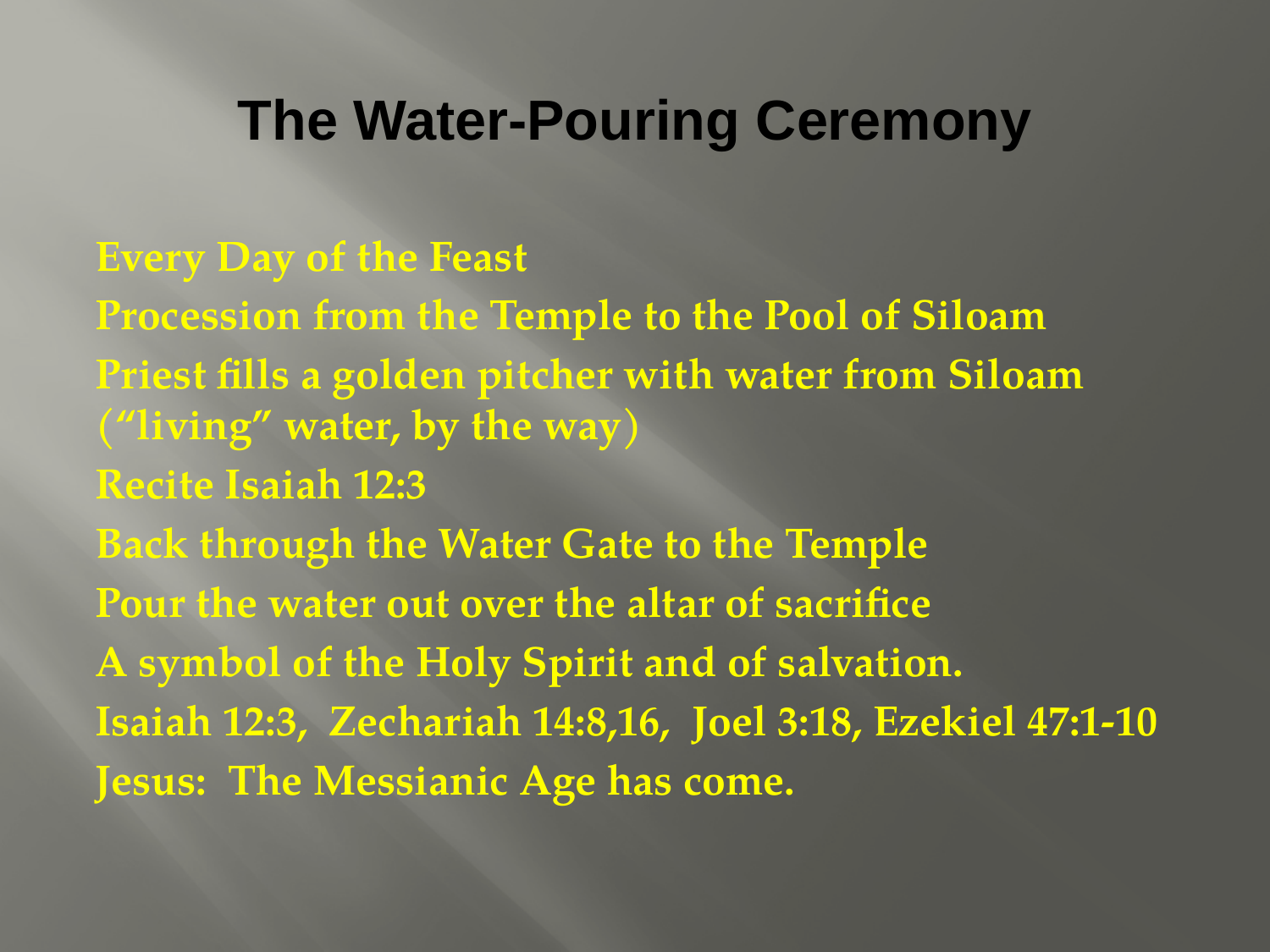

# The Water-Pouring Ceremony
Every Day of the Feast
Procession from the Temple to the Pool of Siloam
Priest fills a golden pitcher with water from Siloam (“living” water, by the way)
Recite Isaiah 12:3
Back through the Water Gate to the Temple
Pour the water out over the altar of sacrifice
A symbol of the Holy Spirit and of salvation.
Isaiah 12:3,  Zechariah 14:8,16,  Joel 3:18, Ezekiel 47:1-10
Jesus:  The Messianic Age has come.